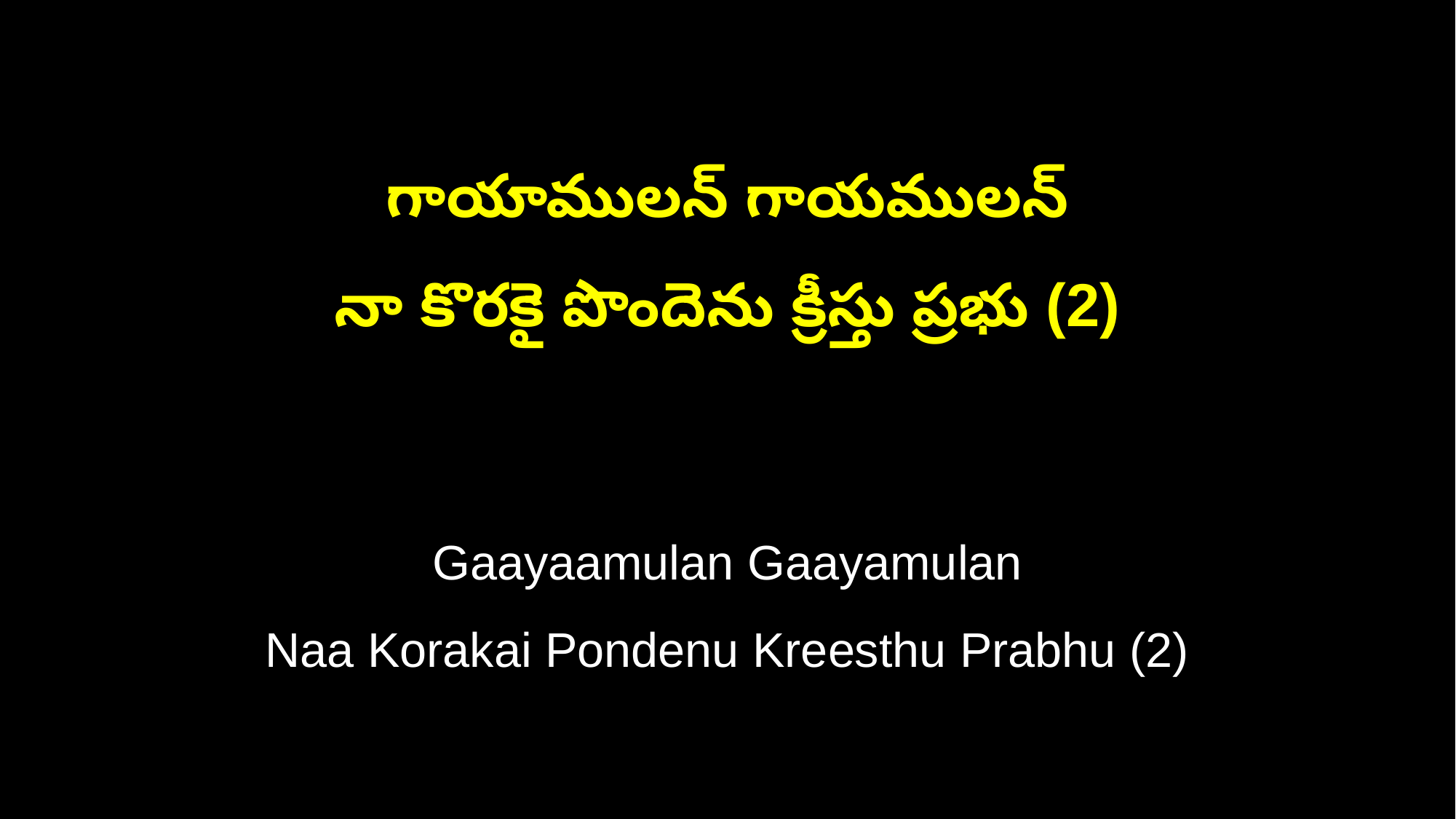

గాయాములన్ గాయములన్
నా కొరకై పొందెను క్రీస్తు ప్రభు (2)
Gaayaamulan Gaayamulan
Naa Korakai Pondenu Kreesthu Prabhu (2)